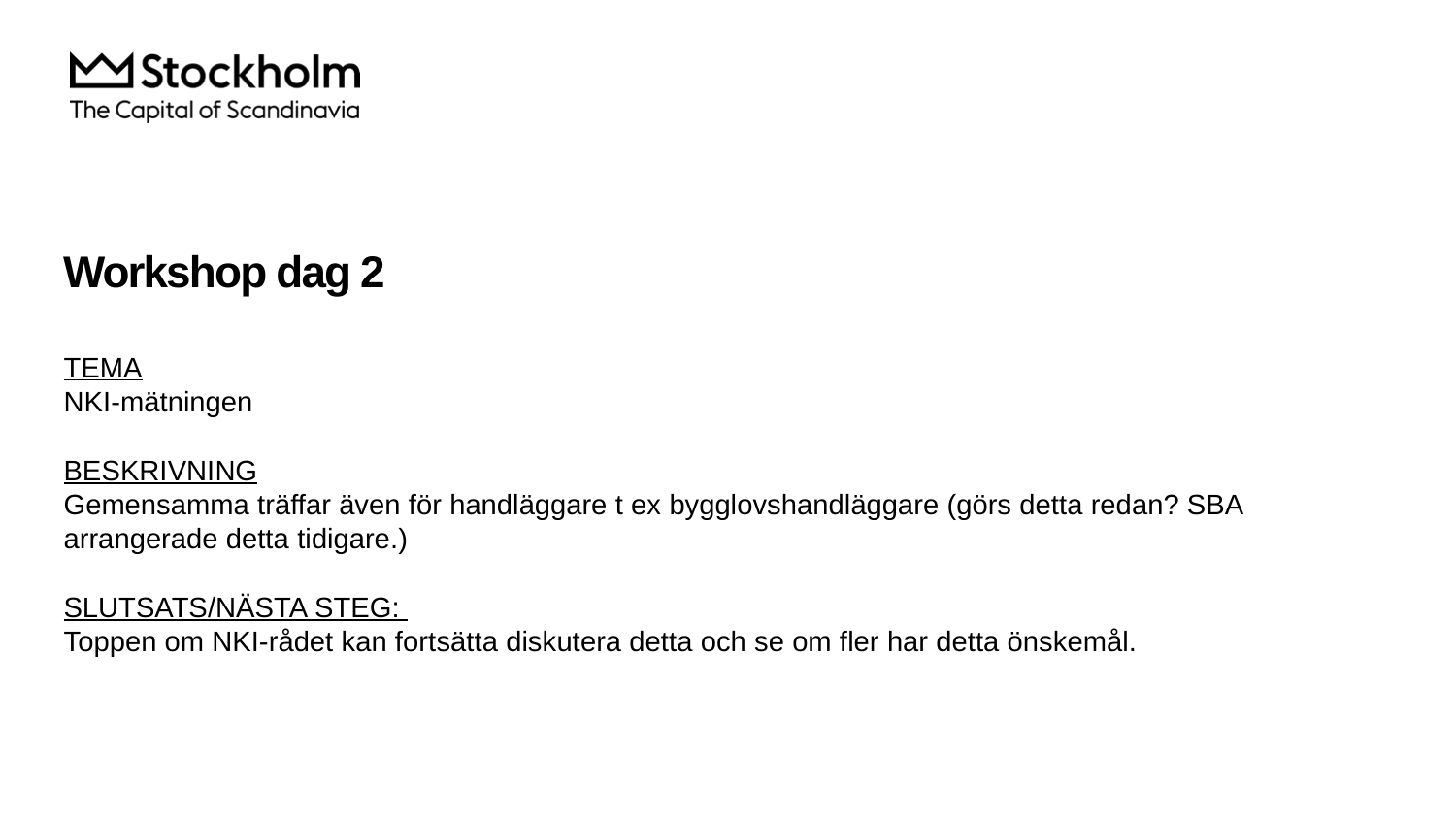

# Workshop dag 2
TEMA
NKI-mätningen
BESKRIVNING
Gemensamma träffar även för handläggare t ex bygglovshandläggare (görs detta redan? SBA arrangerade detta tidigare.)
SLUTSATS/NÄSTA STEG:
Toppen om NKI-rådet kan fortsätta diskutera detta och se om fler har detta önskemål.